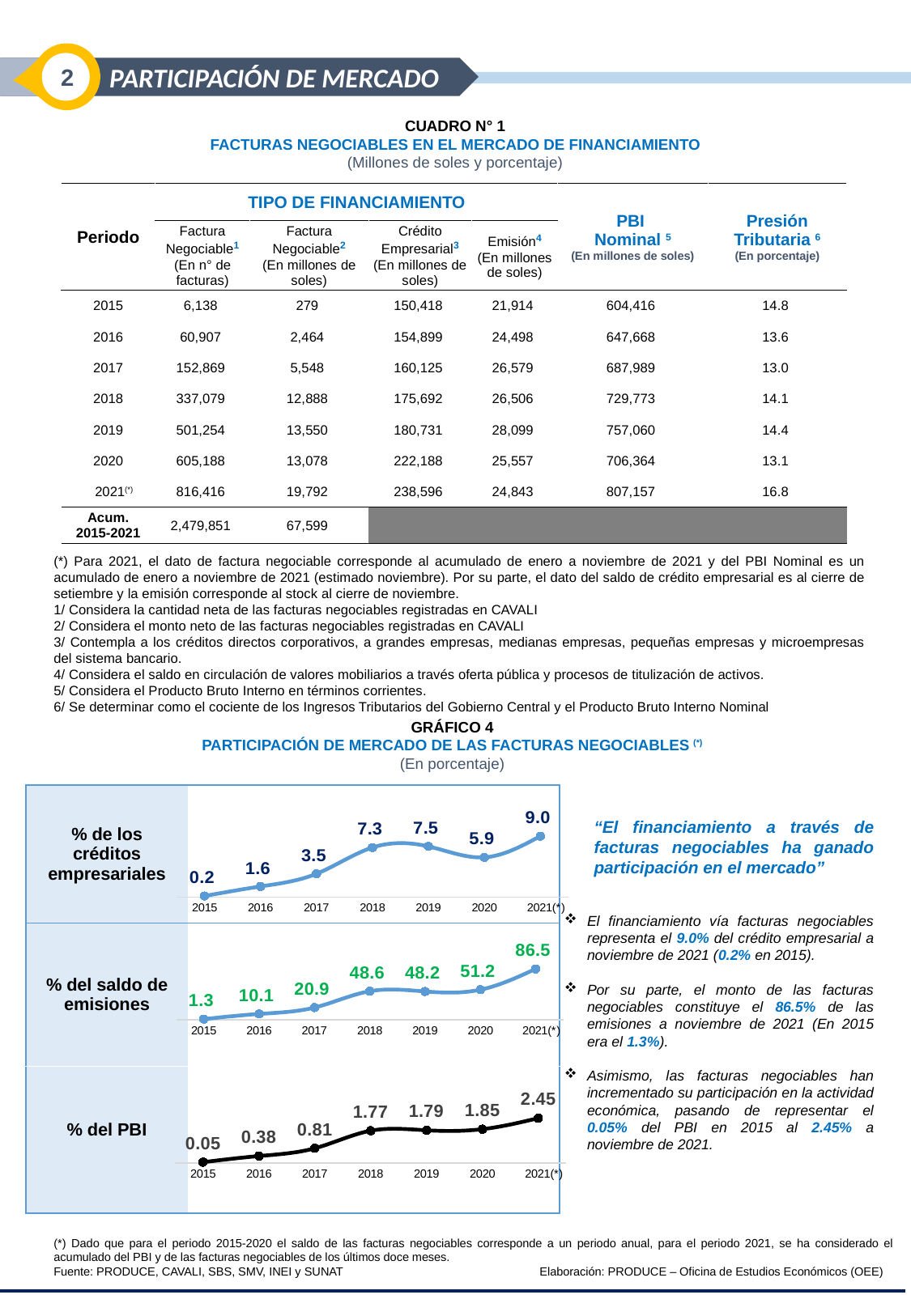

2

      PARTICIPACIÓN DE MERCADO

CUADRO N° 1
FACTURAS NEGOCIABLES EN EL MERCADO DE FINANCIAMIENTO
(Millones de soles y porcentaje)
| Periodo | TIPO DE FINANCIAMIENTO |  |  |  | PBI Nominal 5 (En millones de soles) | Presión Tributaria 6 (En porcentaje) |
| --- | --- | --- | --- | --- | --- | --- |
|  | Factura Negociable1 (En n° de facturas) | Factura Negociable2 (En millones de soles) | Crédito Empresarial3 (En millones de soles) | Emisión4 (En millones de soles) |  |  |
| 2015 | 6,138 | 279 | 150,418 | 21,914 | 604,416 | 14.8 |
| 2016 | 60,907 | 2,464 | 154,899 | 24,498 | 647,668 | 13.6 |
| 2017 | 152,869 | 5,548 | 160,125 | 26,579 | 687,989 | 13.0 |
| 2018 | 337,079 | 12,888 | 175,692 | 26,506 | 729,773 | 14.1 |
| 2019 | 501,254 | 13,550 | 180,731 | 28,099 | 757,060 | 14.4 |
| 2020 | 605,188 | 13,078 | 222,188 | 25,557 | 706,364 | 13.1 |
| 2021(\*) | 816,416 | 19,792 | 238,596 | 24,843 | 807,157 | 16.8 |
| Acum. 2015-2021 | 2,479,851 | 67,599 |  |  |  |  |
(*) Para 2021, el dato de factura negociable corresponde al acumulado de enero a noviembre de 2021 y del PBI Nominal es un acumulado de enero a noviembre de 2021 (estimado noviembre). Por su parte, el dato del saldo de crédito empresarial es al cierre de setiembre y la emisión corresponde al stock al cierre de noviembre.
1/ Considera la cantidad neta de las facturas negociables registradas en CAVALI
2/ Considera el monto neto de las facturas negociables registradas en CAVALI
3/ Contempla a los créditos directos corporativos, a grandes empresas, medianas empresas, pequeñas empresas y microempresas del sistema bancario.
4/ Considera el saldo en circulación de valores mobiliarios a través oferta pública y procesos de titulización de activos.
5/ Considera el Producto Bruto Interno en términos corrientes.
6/ Se determinar como el cociente de los Ingresos Tributarios del Gobierno Central y el Producto Bruto Interno Nominal
GRÁFICO 4
PARTICIPACIÓN DE MERCADO DE LAS FACTURAS NEGOCIABLES (*)
(En porcentaje)
| % de los créditos empresariales |  |
| --- | --- |
| % del saldo de emisiones |  |
| % del PBI |  |

### Chart

| Category |  |
|---|---|
| 2015 | 0.1854825469732057 |
| 2016 | 1.5907127681136204 |
| 2017 | 3.4647849170144642 |
| 2018 | 7.335450587803561 |
| 2019 | 7.497533683287514 |
| 2020 | 5.885956758968729 |
|    2021(*) | 9.010014220298041 |
“El financiamiento a través de facturas negociables ha ganado participación en el mercado”
El financiamiento vía facturas negociables representa el 9.0% del crédito empresarial a noviembre de 2021 (0.2% en 2015).

Por su parte, el monto de las facturas negociables constituye el 86.5% de las emisiones a noviembre de 2021 (En 2015 era el 1.3%).

Asimismo, las facturas negociables han incrementado su participación en la actividad económica, pasando de representar el 0.05% del PBI en 2015 al 2.45% a noviembre de 2021.

### Chart

| Category |  |
|---|---|
| 2015 | 1.273158711326093 |
| 2016 | 10.057963915421666 |
| 2017 | 20.87362203243162 |
| 2018 | 48.622094088864756 |
| 2019 | 48.223562357275554 |
| 2020 | 51.1724623260594 |
|    2021(*) | 86.53423747786977 |

### Chart

| Category |  |
|---|---|
| 2015 | 0.04616026048284625 |
| 2016 | 0.38044183130863346 |
| 2017 | 0.8064082419922411 |
| 2018 | 1.7659974073026121 |
| 2019 | 1.7898632587603172 |
| 2020 | 1.851438227615294 |
|    2021(*) | 2.4520522206755335 |
(*) Dado que para el periodo 2015-2020 el saldo de las facturas negociables corresponde a un periodo anual, para el periodo 2021, se ha considerado el acumulado del PBI y de las facturas negociables de los últimos doce meses.
Fuente: PRODUCE, CAVALI, SBS, SMV, INEI y SUNAT		Elaboración: PRODUCE – Oficina de Estudios Económicos (OEE)